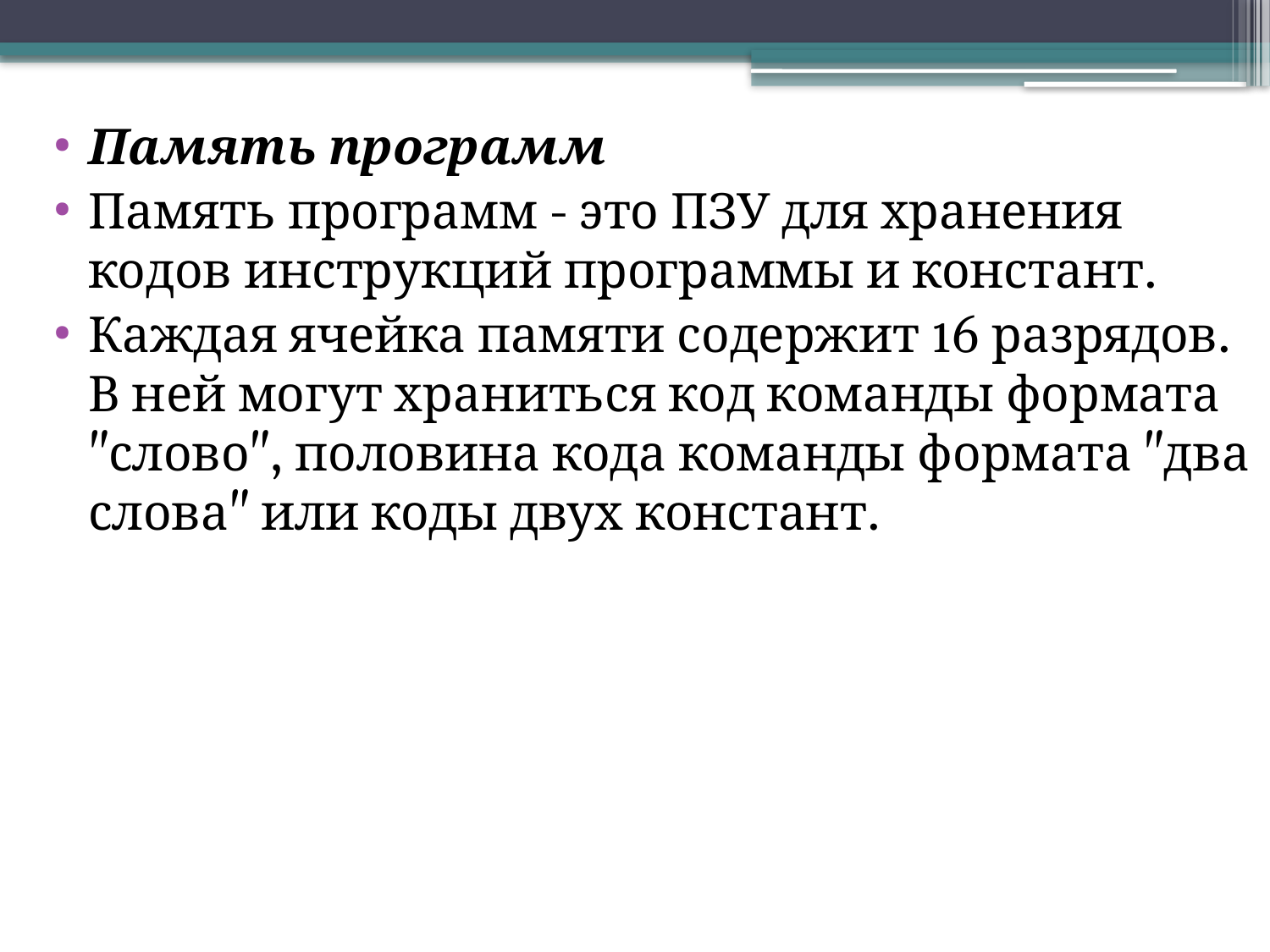

Память программ
Память программ - это ПЗУ для хранения кодов инструкций программы и констант.
Каждая ячейка памяти содержит 16 разрядов. В ней могут храниться код команды формата "слово", половина кода команды формата "два слова" или коды двух констант.